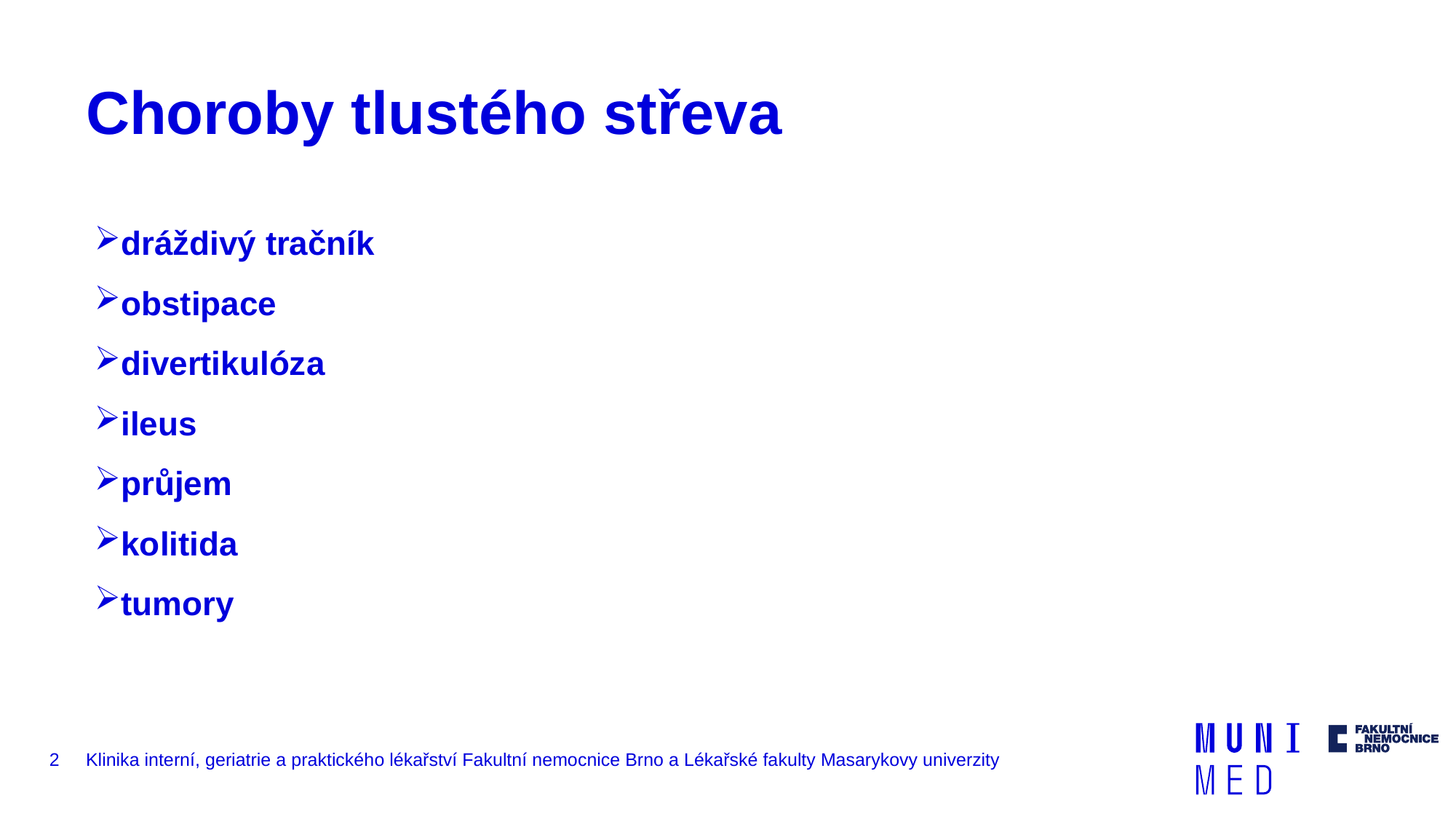

# Choroby tlustého střeva
dráždivý tračník
obstipace
divertikulóza
ileus
průjem
kolitida
tumory

2
Klinika interní, geriatrie a praktického lékařství Fakultní nemocnice Brno a Lékařské fakulty Masarykovy univerzity